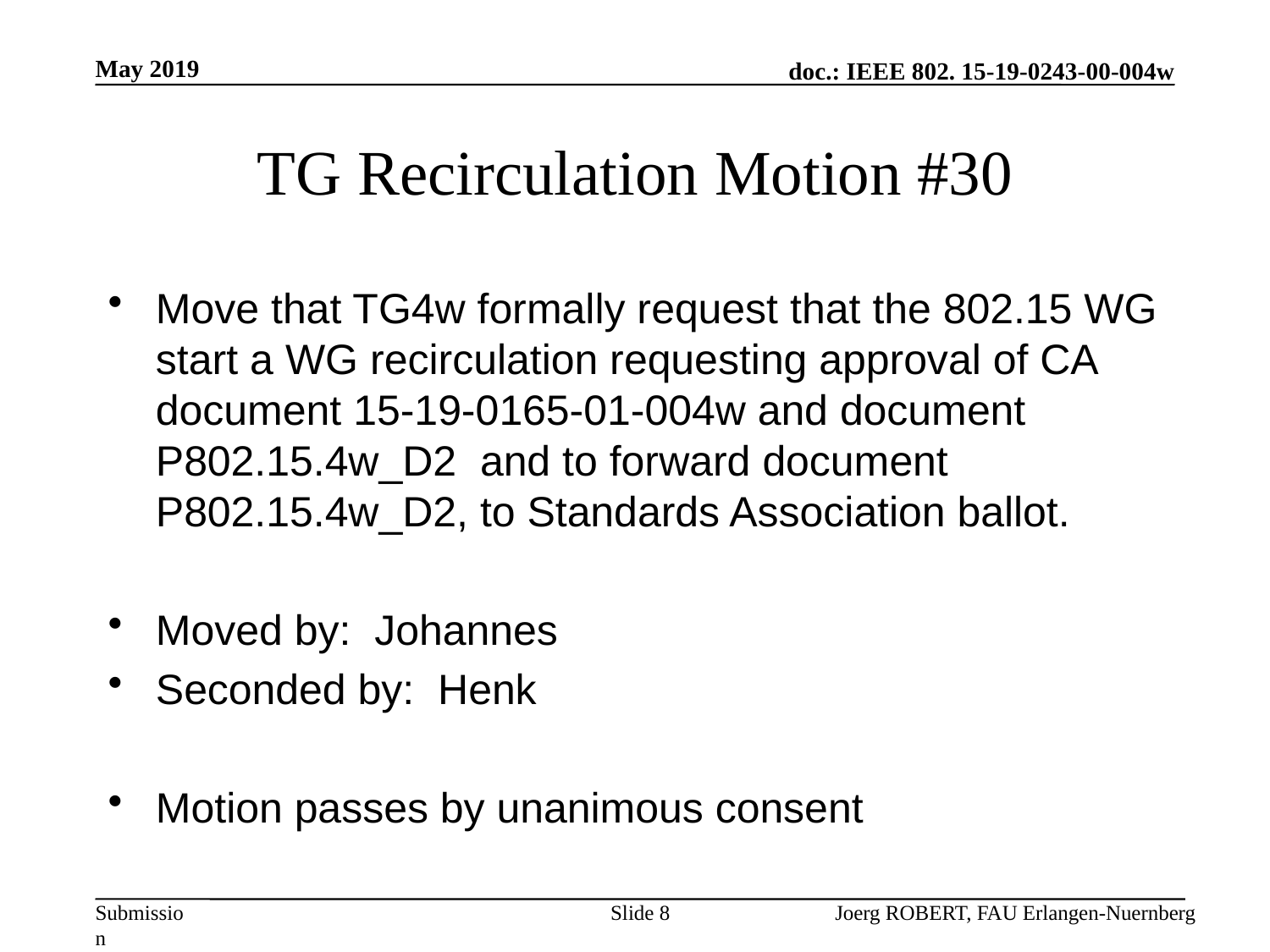

May 2019
# TG Recirculation Motion #30
Move that TG4w formally request that the 802.15 WG start a WG recirculation requesting approval of CA document 15-19-0165-01-004w and document P802.15.4w_D2  and to forward document P802.15.4w_D2, to Standards Association ballot.

Moved by:  Johannes
Seconded by:  Henk

Motion passes by unanimous consent

Slide 8
Joerg ROBERT, FAU Erlangen-Nuernberg